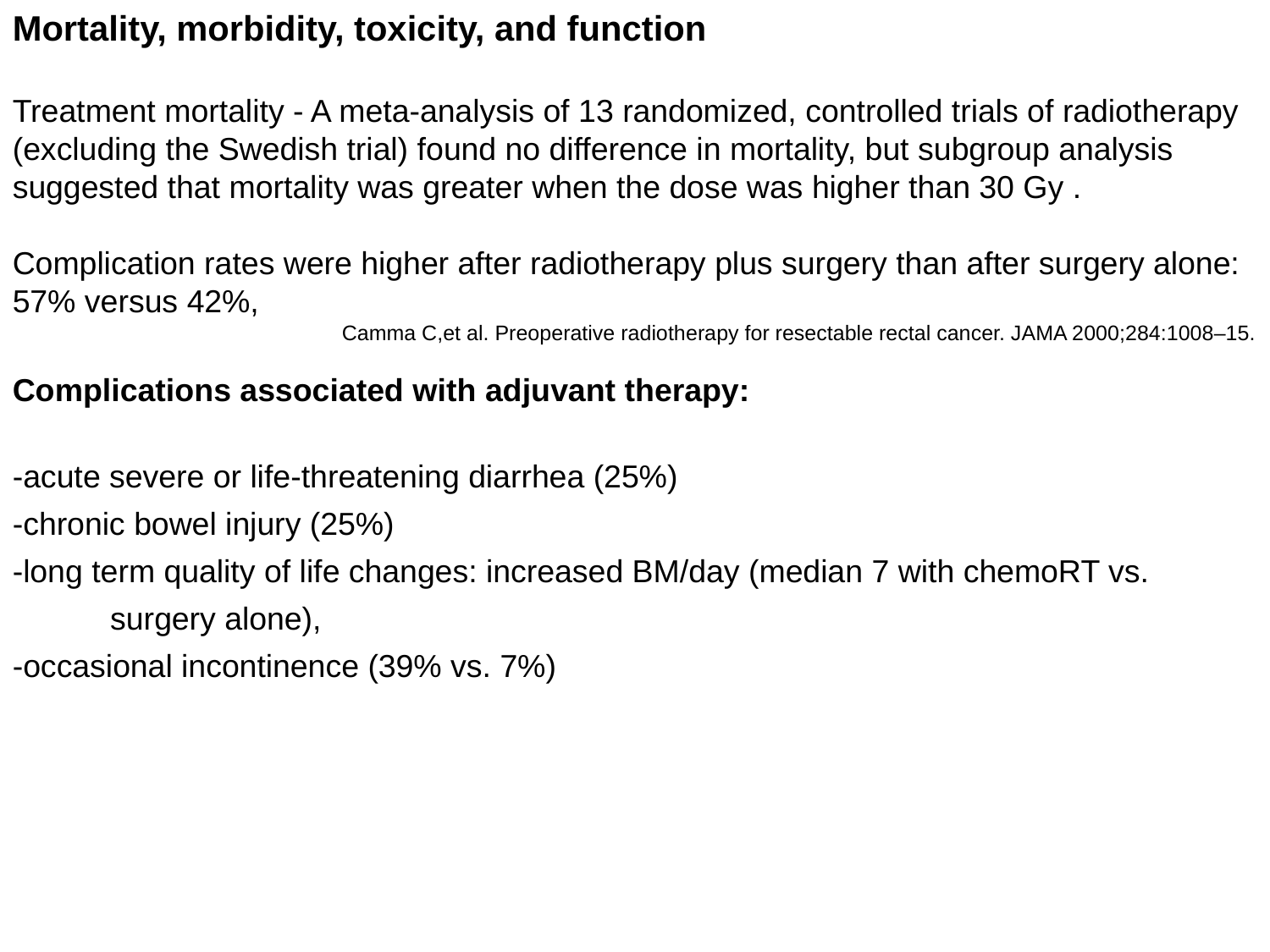

Mortality, morbidity, toxicity, and function

Treatment mortality - A meta-analysis of 13 randomized, controlled trials of radiotherapy (excluding the Swedish trial) found no difference in mortality, but subgroup analysis suggested that mortality was greater when the dose was higher than 30 Gy .

Complication rates were higher after radiotherapy plus surgery than after surgery alone: 57% versus 42%,
Camma C,et al. Preoperative radiotherapy for resectable rectal cancer. JAMA 2000;284:1008–15.

Complications associated with adjuvant therapy:

-acute severe or life-threatening diarrhea (25%)
-chronic bowel injury (25%)
-long term quality of life changes: increased BM/day (median 7 with chemoRT vs.
           surgery alone),
-occasional incontinence (39% vs. 7%)